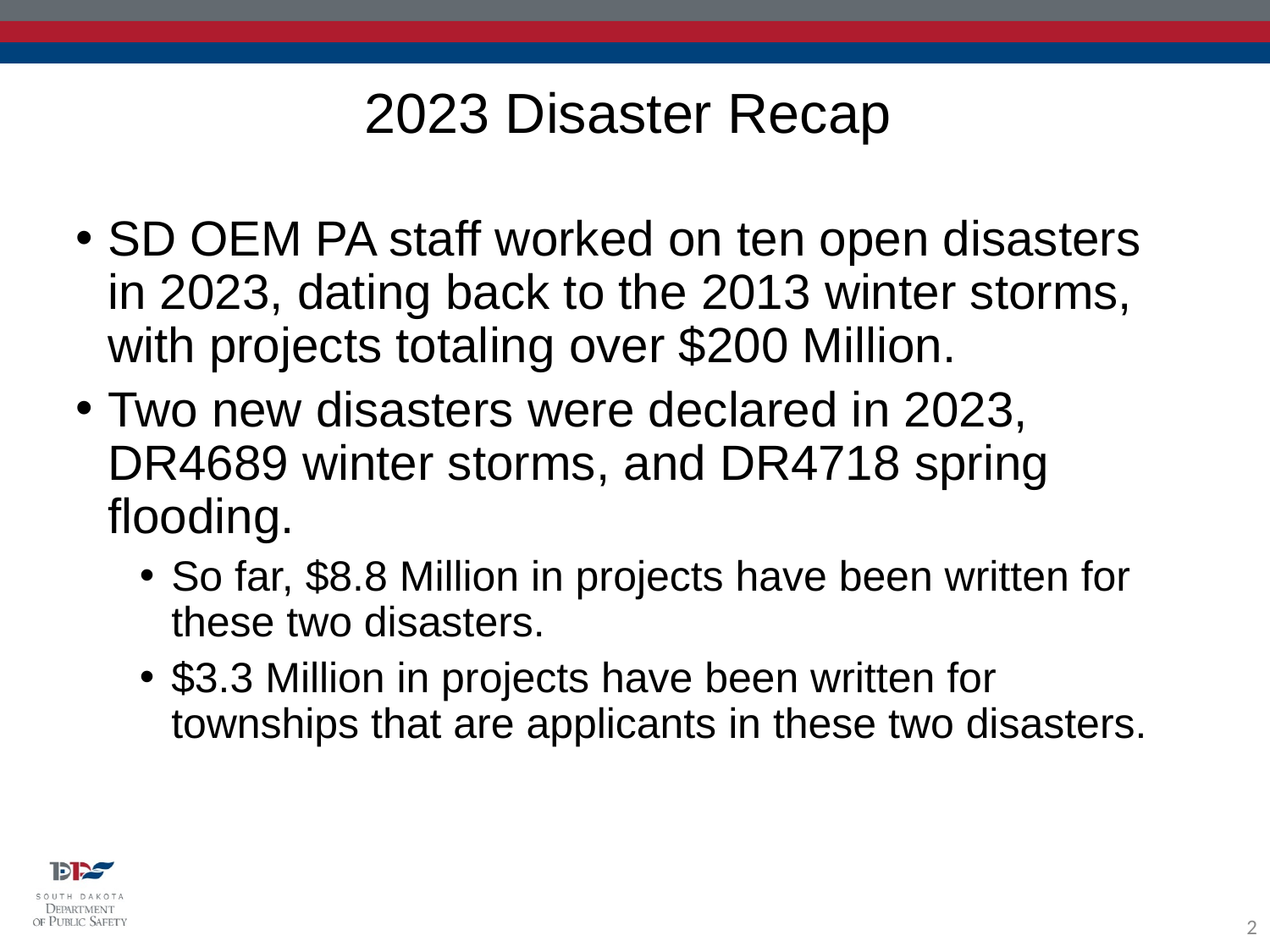

2023 Disaster Recap
SD OEM PA staff worked on ten open disasters in 2023, dating back to the 2013 winter storms, with projects totaling over $200 Million.
Two new disasters were declared in 2023, DR4689 winter storms, and DR4718 spring flooding.
So far, $8.8 Million in projects have been written for these two disasters.
$3.3 Million in projects have been written for townships that are applicants in these two disasters.

2